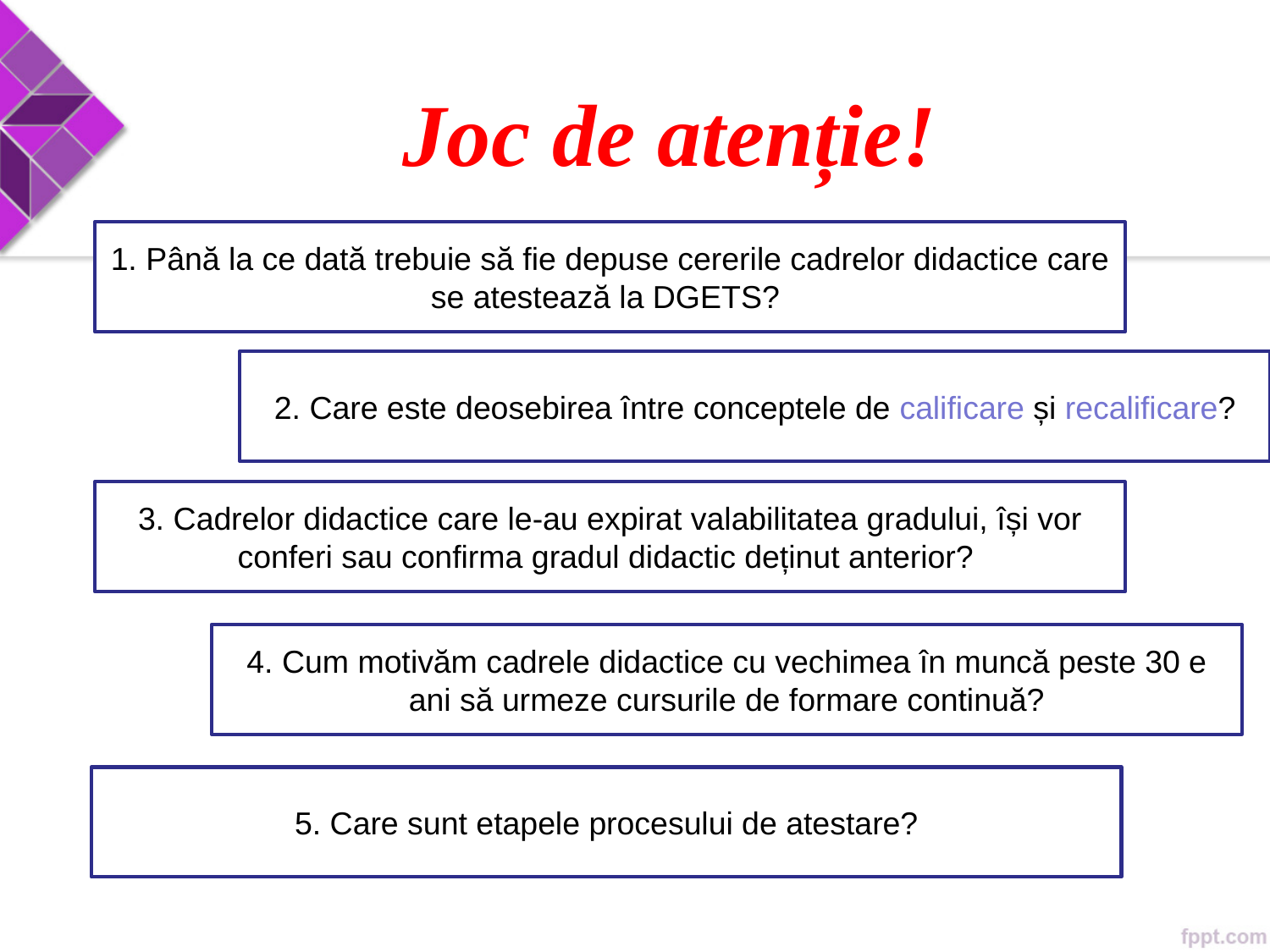

# Joc de atenție!
1. Până la ce dată trebuie să fie depuse cererile cadrelor didactice care se atestează la DGETS?
2. Care este deosebirea între conceptele de calificare și recalificare?
3. Cadrelor didactice care le-au expirat valabilitatea gradului, își vor conferi sau confirma gradul didactic deținut anterior?
4. Cum motivăm cadrele didactice cu vechimea în muncă peste 30 e ani să urmeze cursurile de formare continuă?
5. Care sunt etapele procesului de atestare?